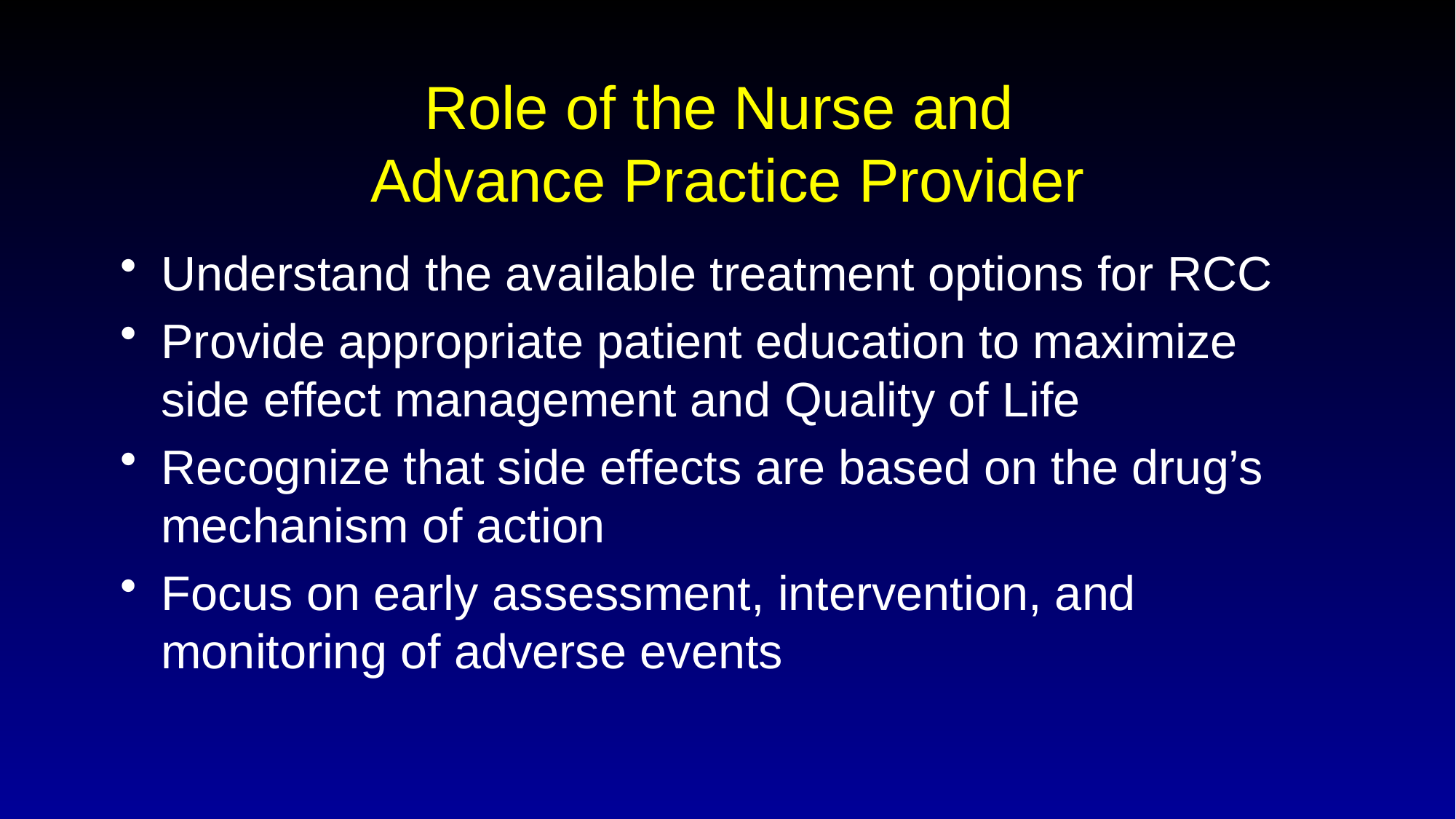

# Role of the Nurse and Advance Practice Provider
Understand the available treatment options for RCC
Provide appropriate patient education to maximize side effect management and Quality of Life
Recognize that side effects are based on the drug’s  mechanism of action
Focus on early assessment, intervention, and monitoring of adverse events